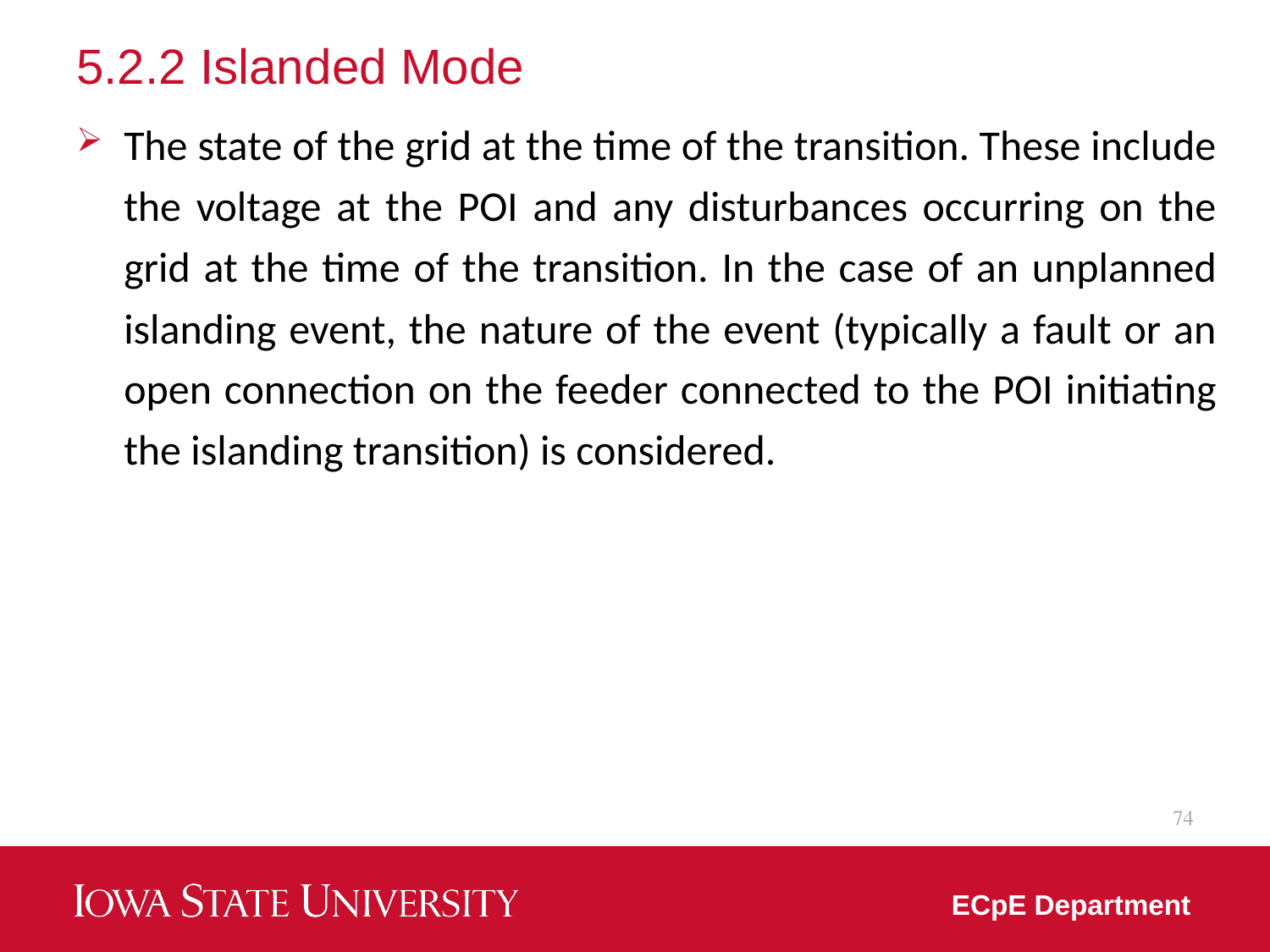

# 5.2.2 Islanded Mode
The state of the grid at the time of the transition. These include the voltage at the POI and any disturbances occurring on the grid at the time of the transition. In the case of an unplanned islanding event, the nature of the event (typically a fault or an open connection on the feeder connected to the POI initiating the islanding transition) is considered.
74
ECpE Department